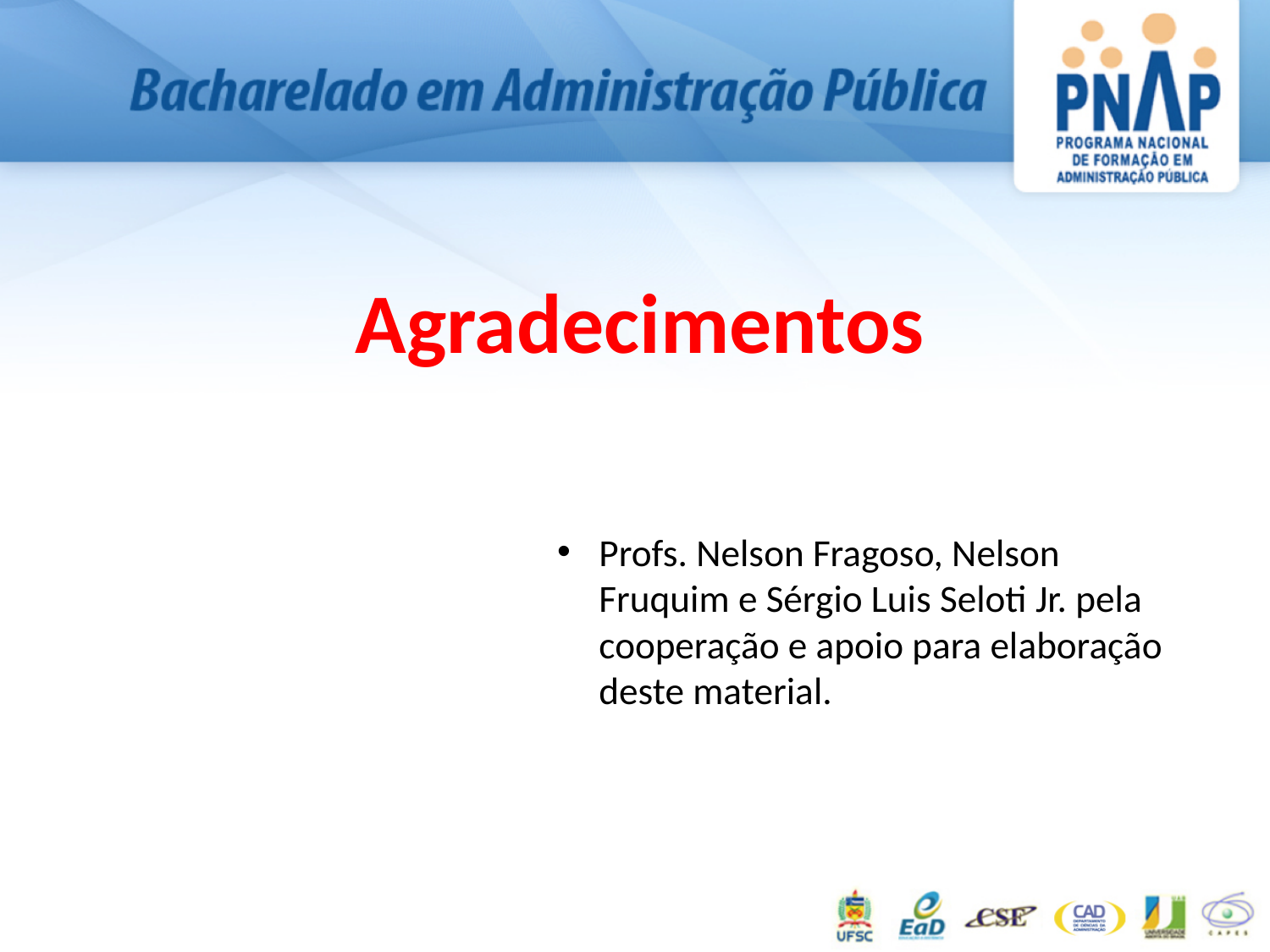

Agradecimentos
Profs. Nelson Fragoso, Nelson Fruquim e Sérgio Luis Seloti Jr. pela cooperação e apoio para elaboração deste material.